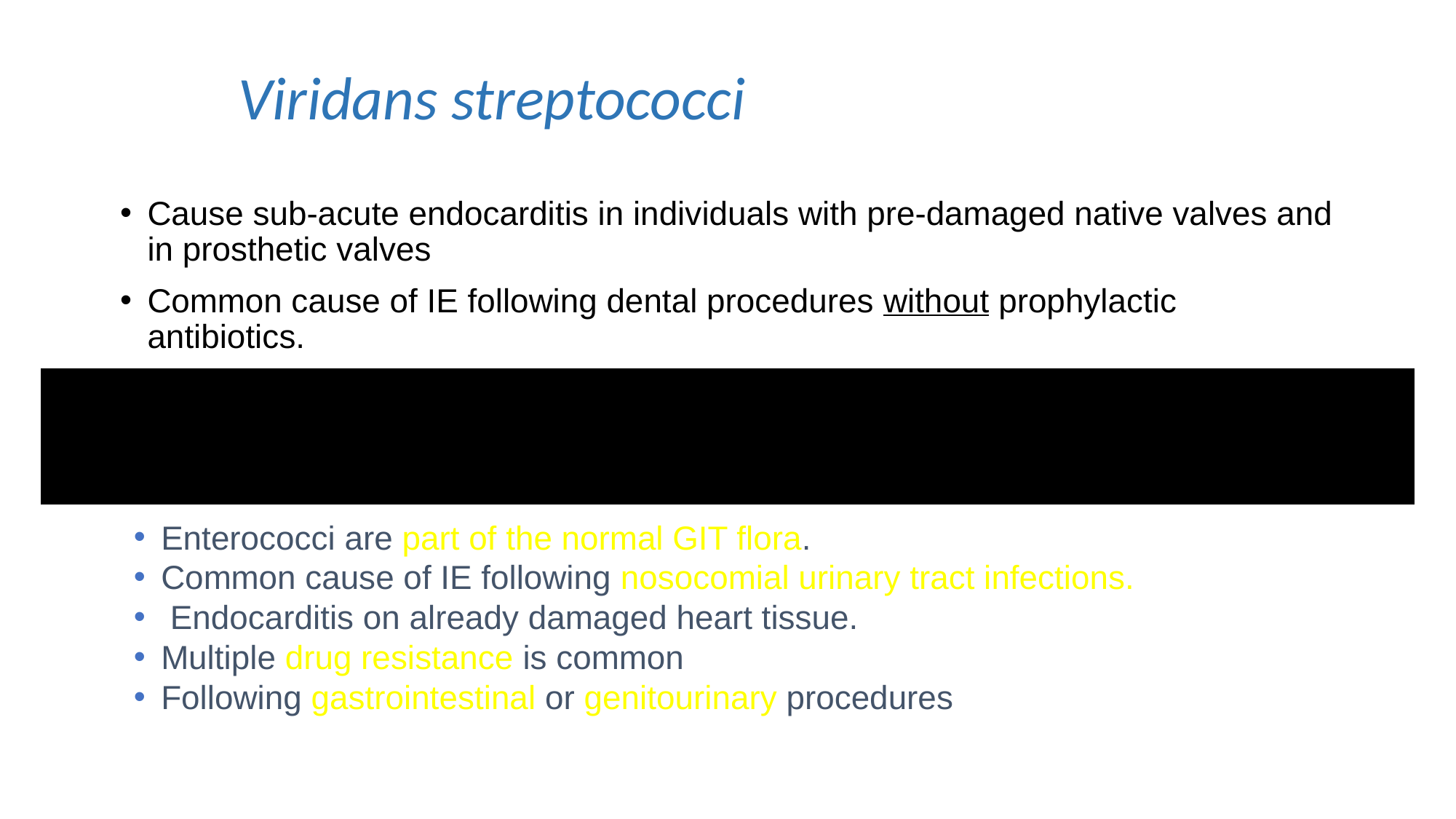

# Viridans streptococci
Cause sub-acute endocarditis in individuals with pre-damaged native valves and in prosthetic valves
Common cause of IE following dental procedures without prophylactic antibiotics.

Enterococci  “Enterococcus faecalis”
Enterococci are part of the normal GIT flora.
Common cause of IE following nosocomial urinary tract infections.
 Endocarditis on already damaged heart tissue.
Multiple drug resistance is common
Following gastrointestinal or genitourinary procedures
Prof. Dr. Ghada Fahmy Helaly